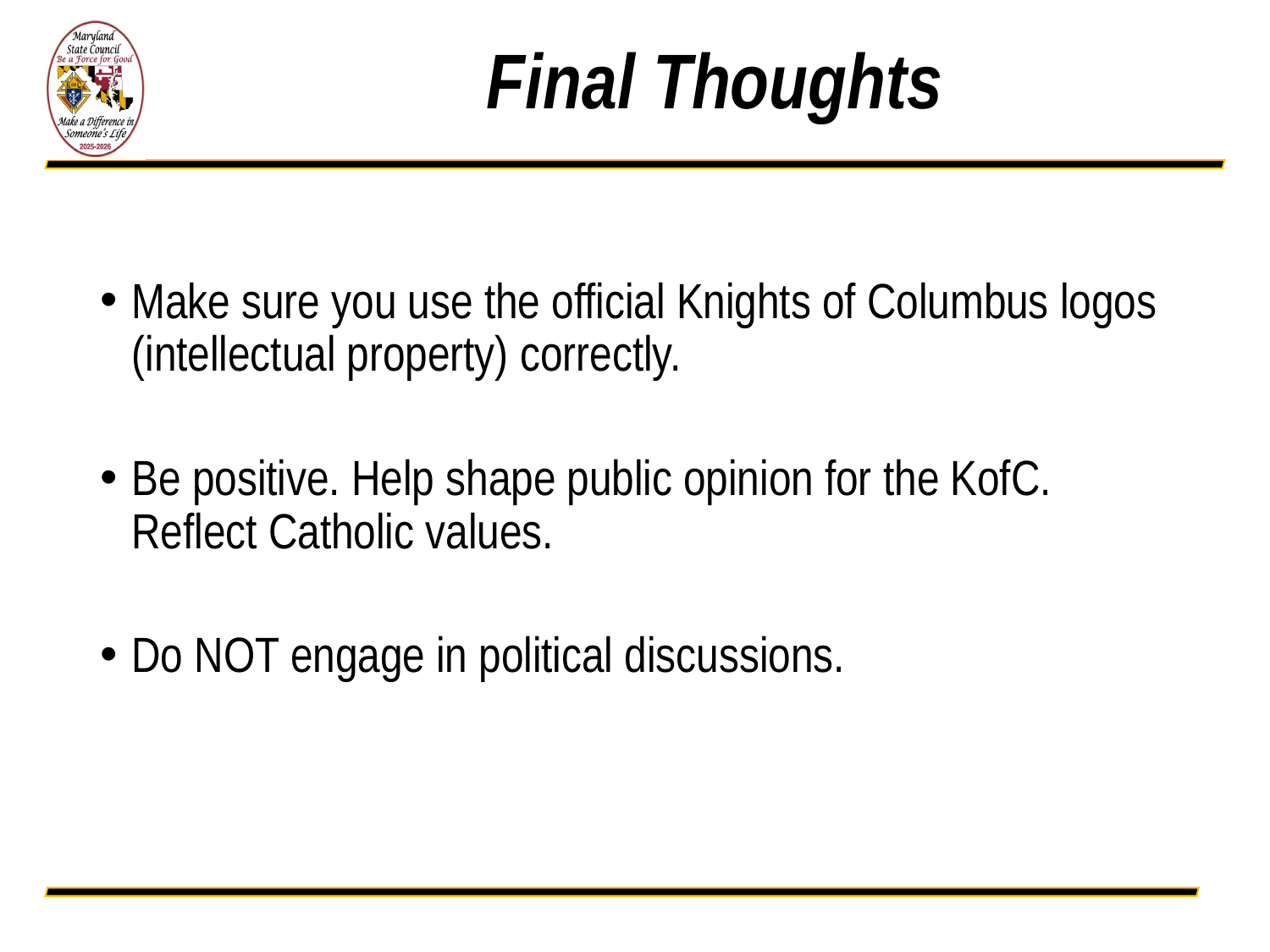

# Final Thoughts

Make sure you use the official Knights of Columbus logos (intellectual property) correctly.
Be positive. Help shape public opinion for the KofC. Reflect Catholic values.
Do NOT engage in political discussions.